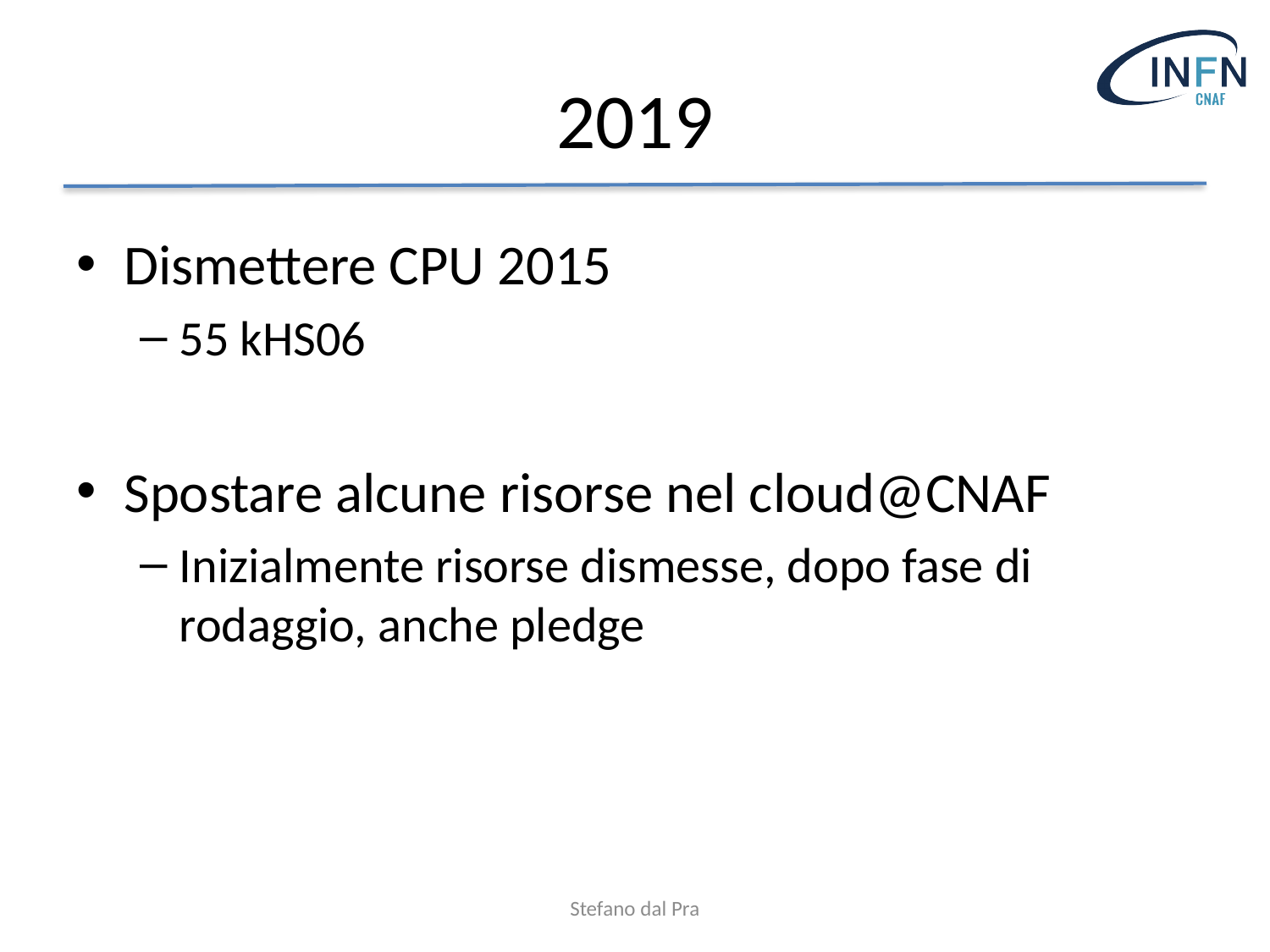

# 2019
Dismettere CPU 2015
55 kHS06

Spostare alcune risorse nel cloud@CNAF
Inizialmente risorse dismesse, dopo fase di rodaggio, anche pledge

Stefano dal Pra